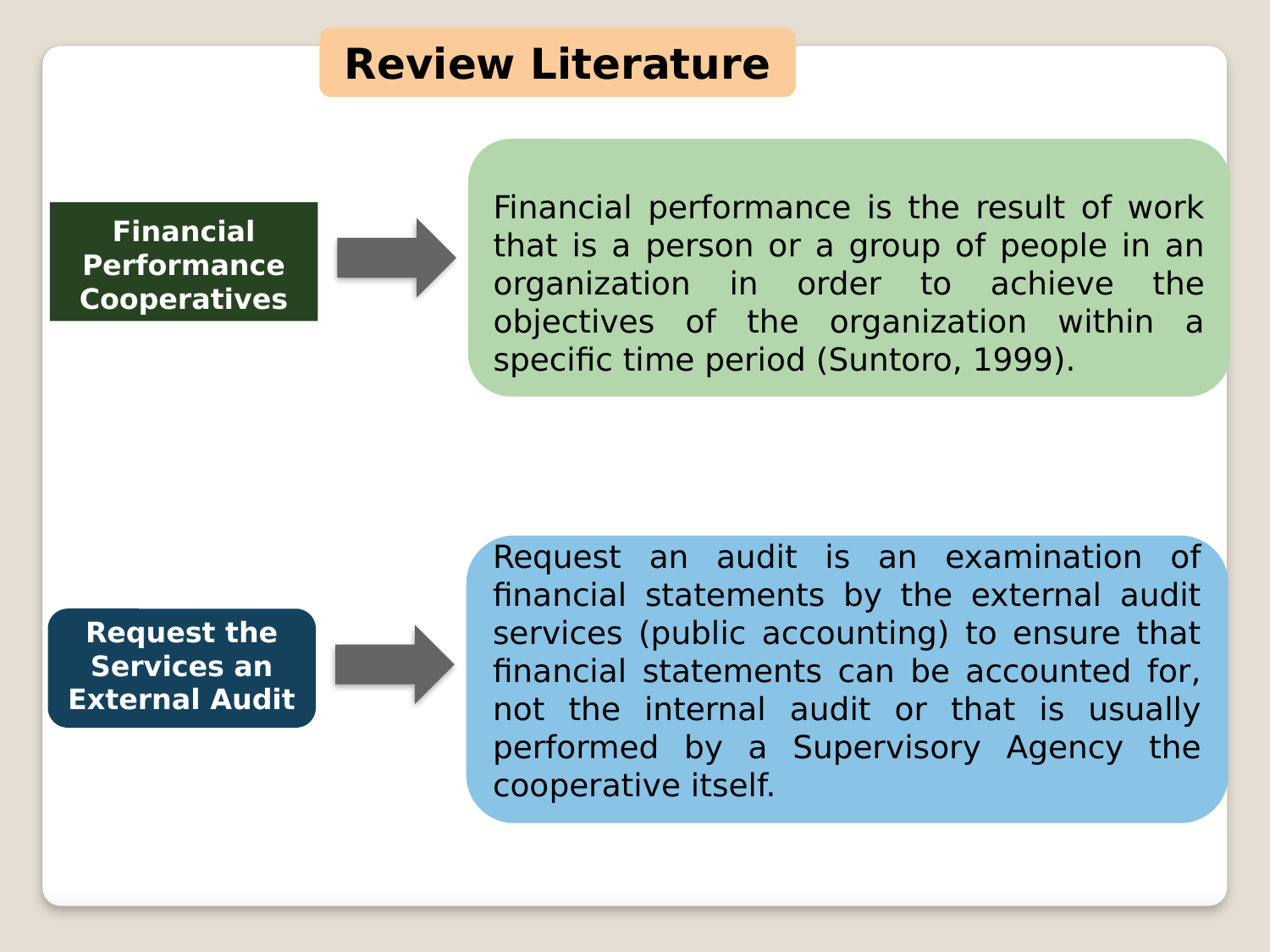

Review Literature
Financial performance is the result of work that is a person or a group of people in an organization in order to achieve the objectives of the organization within a specific time period (Suntoro, 1999).
Financial Performance Cooperatives

Request an audit is an examination of financial statements by the external audit services (public accounting) to ensure that financial statements can be accounted for, not the internal audit or that is usually performed by a Supervisory Agency the cooperative itself.
Request the Services an External Audit